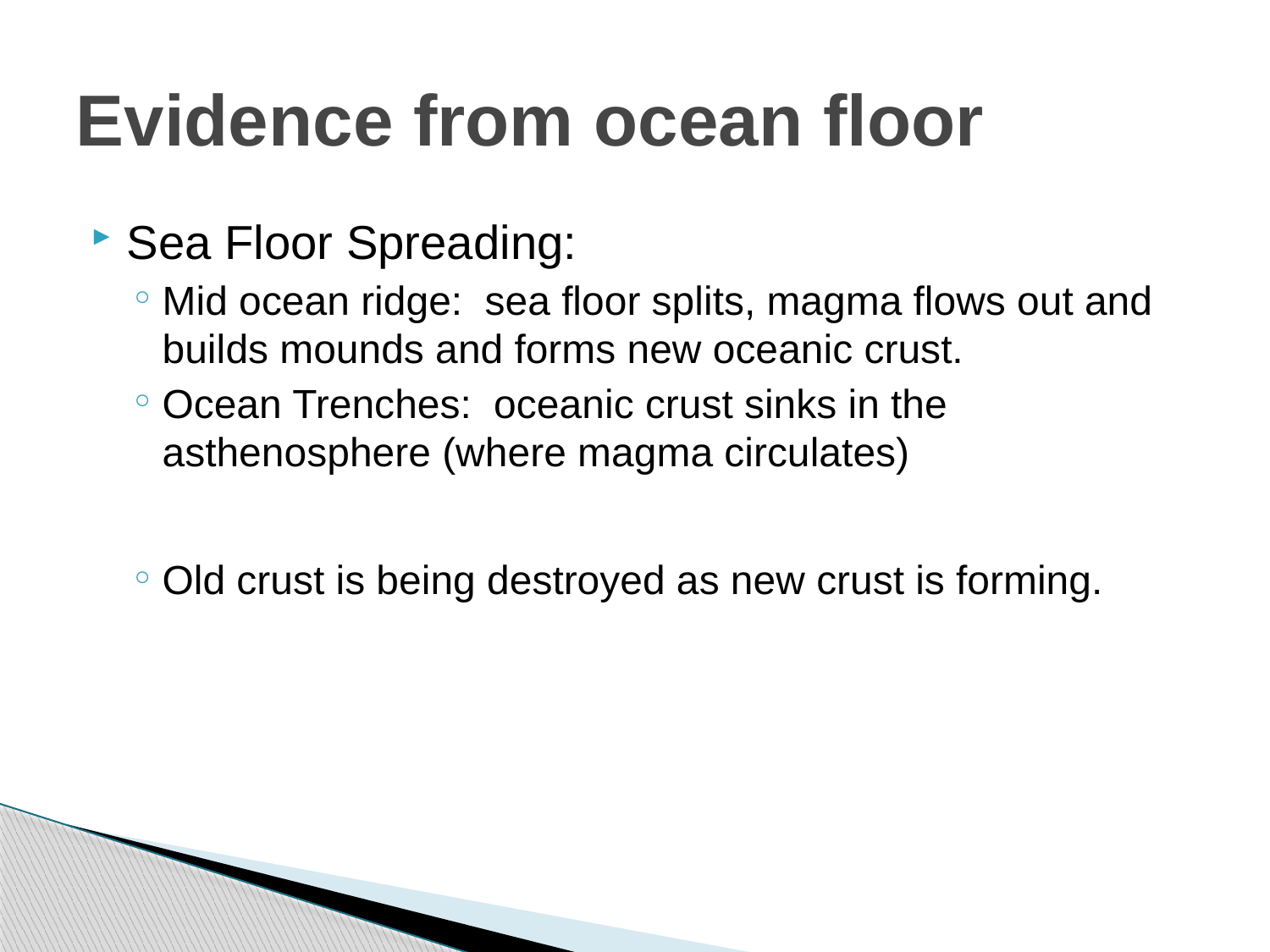

# Evidence from ocean floor
Sea Floor Spreading:
Mid ocean ridge:  sea floor splits, magma flows out and builds mounds and forms new oceanic crust.
Ocean Trenches:  oceanic crust sinks in the asthenosphere (where magma circulates)

Old crust is being destroyed as new crust is forming.